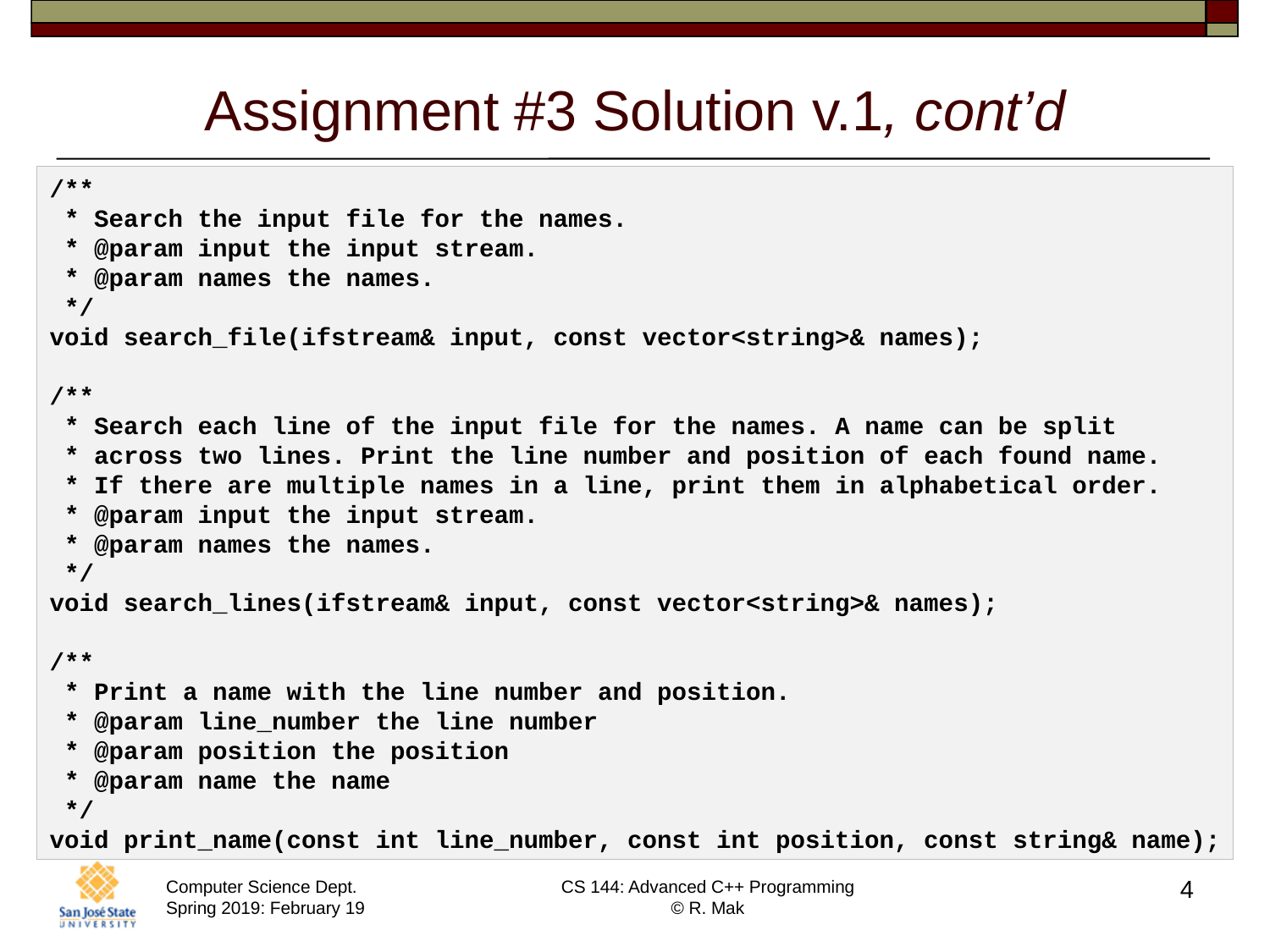

# Assignment #3 Solution v.1, cont’d
/**
 * Search the input file for the names.
 * @param input the input stream.
 * @param names the names.
 */
void search_file(ifstream& input, const vector<string>& names);
/**
 * Search each line of the input file for the names. A name can be split
 * across two lines. Print the line number and position of each found name.
 * If there are multiple names in a line, print them in alphabetical order.
 * @param input the input stream.
 * @param names the names.
 */
void search_lines(ifstream& input, const vector<string>& names);

/**
 * Print a name with the line number and position.
 * @param line_number the line number
 * @param position the position
 * @param name the name
 */
void print_name(const int line_number, const int position, const string& name);
4